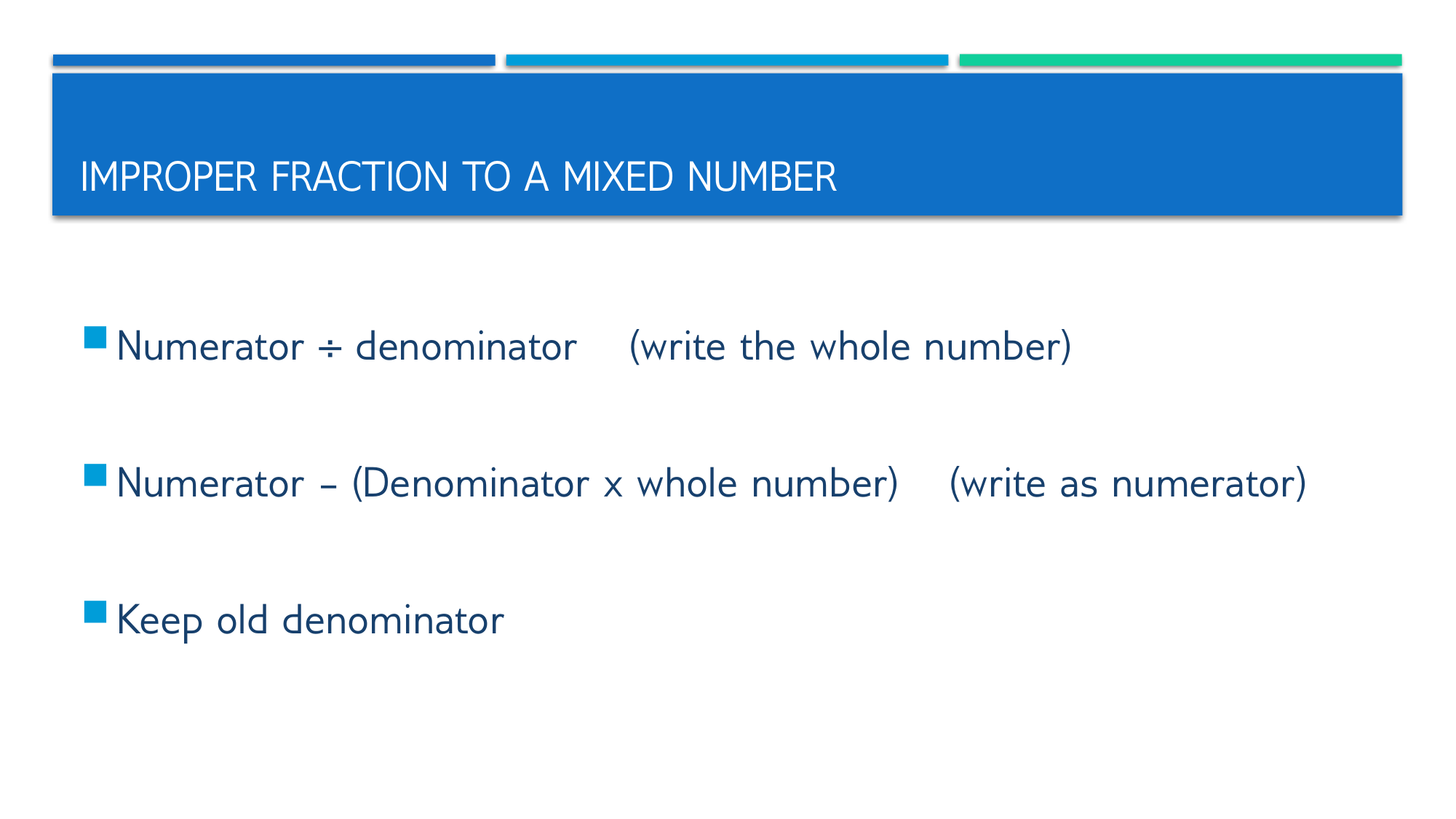

# improper fraction to a mixed number
Numerator ÷ denominator    (write the whole number)

Numerator – (Denominator x whole number)    (write as numerator)

Keep old denominator